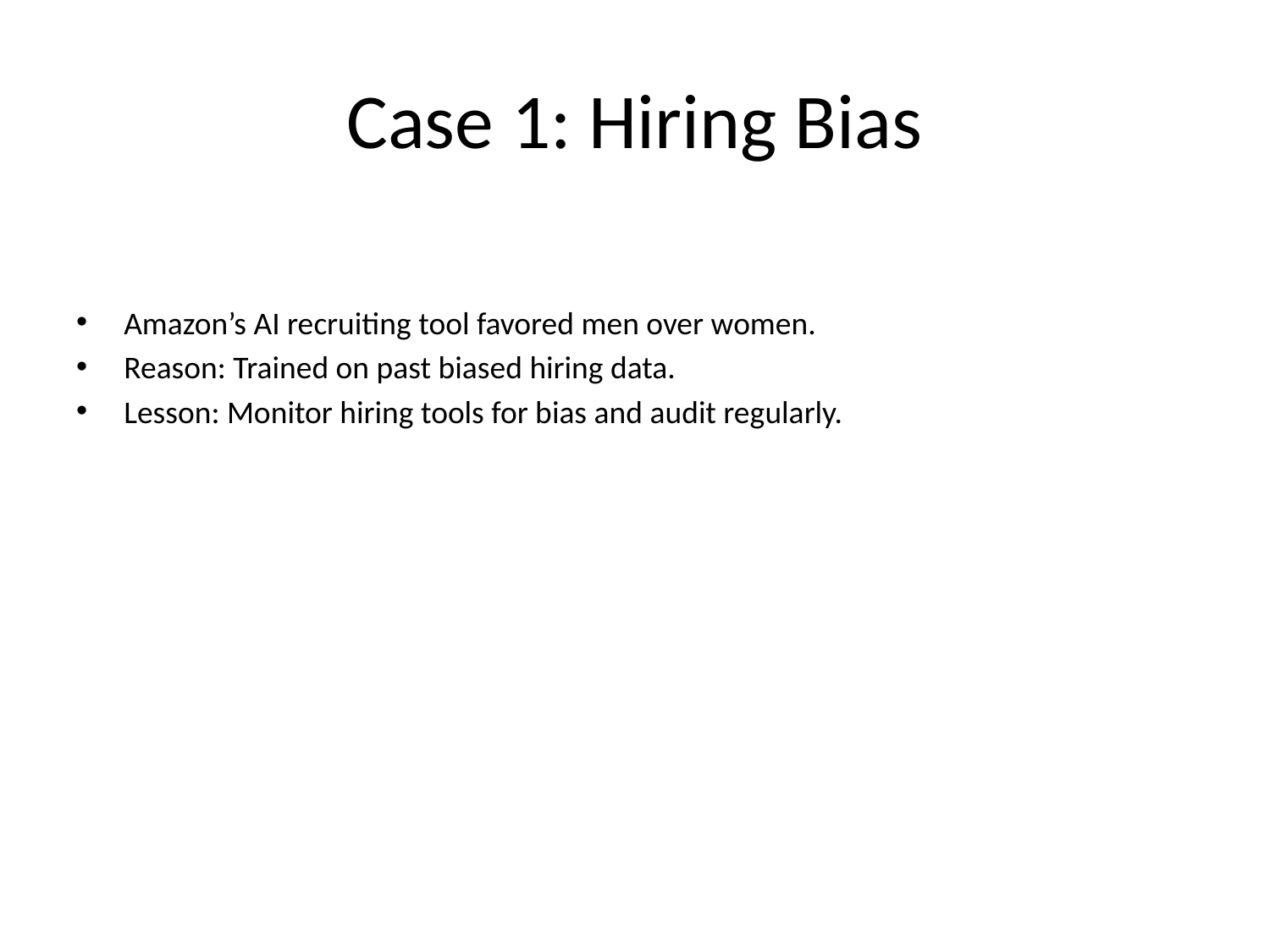

# Case 1: Hiring Bias

Amazon’s AI recruiting tool favored men over women.
Reason: Trained on past biased hiring data.
Lesson: Monitor hiring tools for bias and audit regularly.